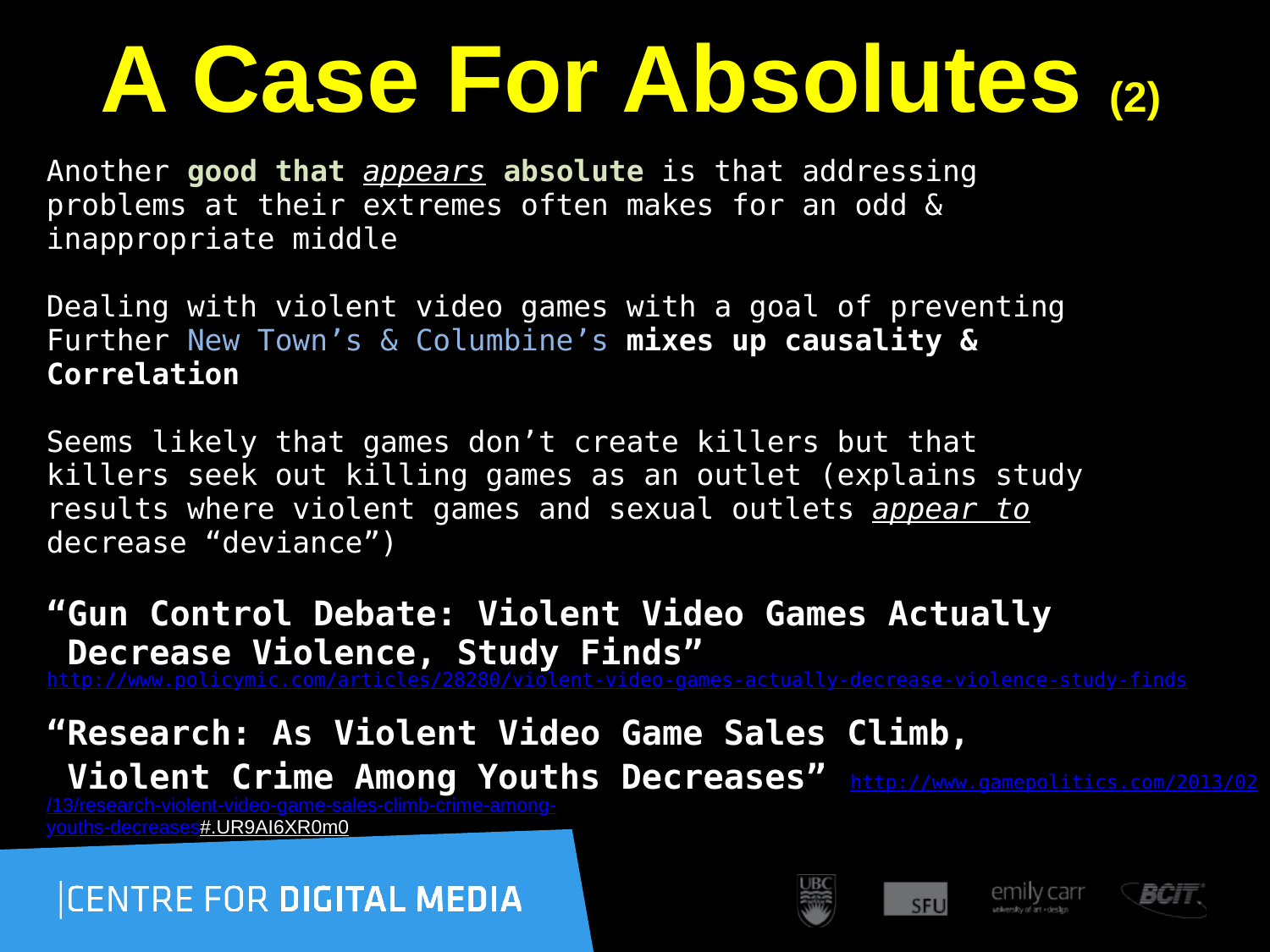

# A Case For Absolutes (2)
Another good that appears absolute is that addressing
problems at their extremes often makes for an odd &
inappropriate middle

Dealing with violent video games with a goal of preventing
Further New Town’s & Columbine’s mixes up causality &
Correlation

Seems likely that games don’t create killers but that
killers seek out killing games as an outlet (explains study
results where violent games and sexual outlets appear to
decrease “deviance”)

“Gun Control Debate: Violent Video Games Actually
 Decrease Violence, Study Finds”  http://www.policymic.com/articles/28280/violent-video-games-actually-decrease-violence-study-finds

“Research: As Violent Video Game Sales Climb,
 Violent Crime Among Youths Decreases” http://www.gamepolitics.com/2013/02/13/research-violent-video-game-sales-climb-crime-among-
youths-decreases#.UR9AI6XR0m0